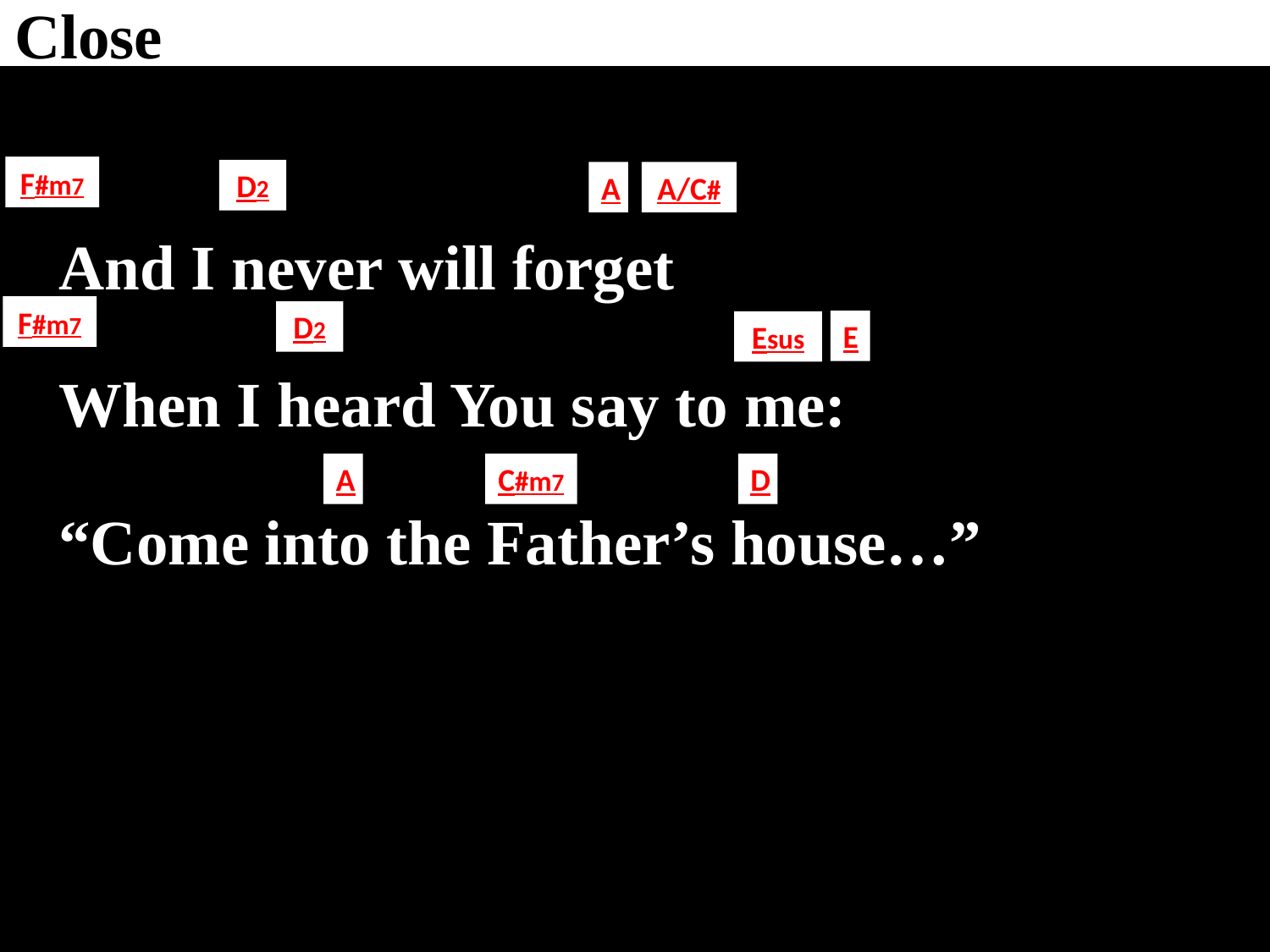

Close

F#m7
D2
A
A/C#
   And I never will forget
   When I heard You say to me:
   “Come into the Father’s house…”
F#m7
D2
E
Esus
A
C#m7
D